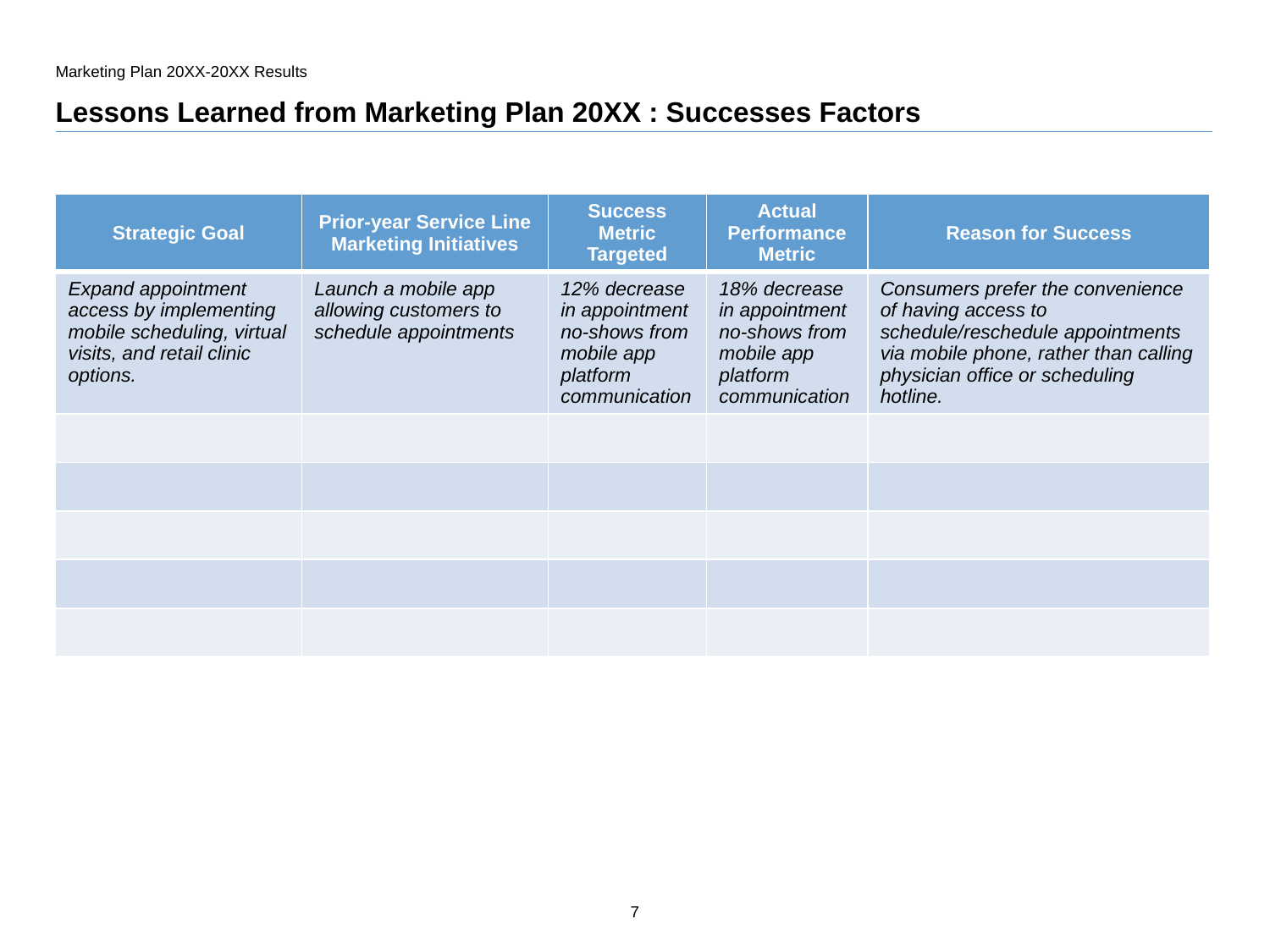

Marketing Plan 20XX-20XX Results
# Lessons Learned from Marketing Plan 20XX : Successes Factors
| Strategic Goal | Prior-year Service Line Marketing Initiatives | Success Metric Targeted | Actual Performance Metric | Reason for Success |
| --- | --- | --- | --- | --- |
| Expand appointment access by implementing mobile scheduling, virtual visits, and retail clinic options. | Launch a mobile app allowing customers to schedule appointments | 12% decrease in appointment no-shows from mobile app platform communication | 18% decrease in appointment no-shows from mobile app platform communication | Consumers prefer the convenience of having access to schedule/reschedule appointments via mobile phone, rather than calling physician office or scheduling hotline. |
|  |  |  |  |  |
|  |  |  |  |  |
|  |  |  |  |  |
|  |  |  |  |  |
|  |  |  |  |  |
7